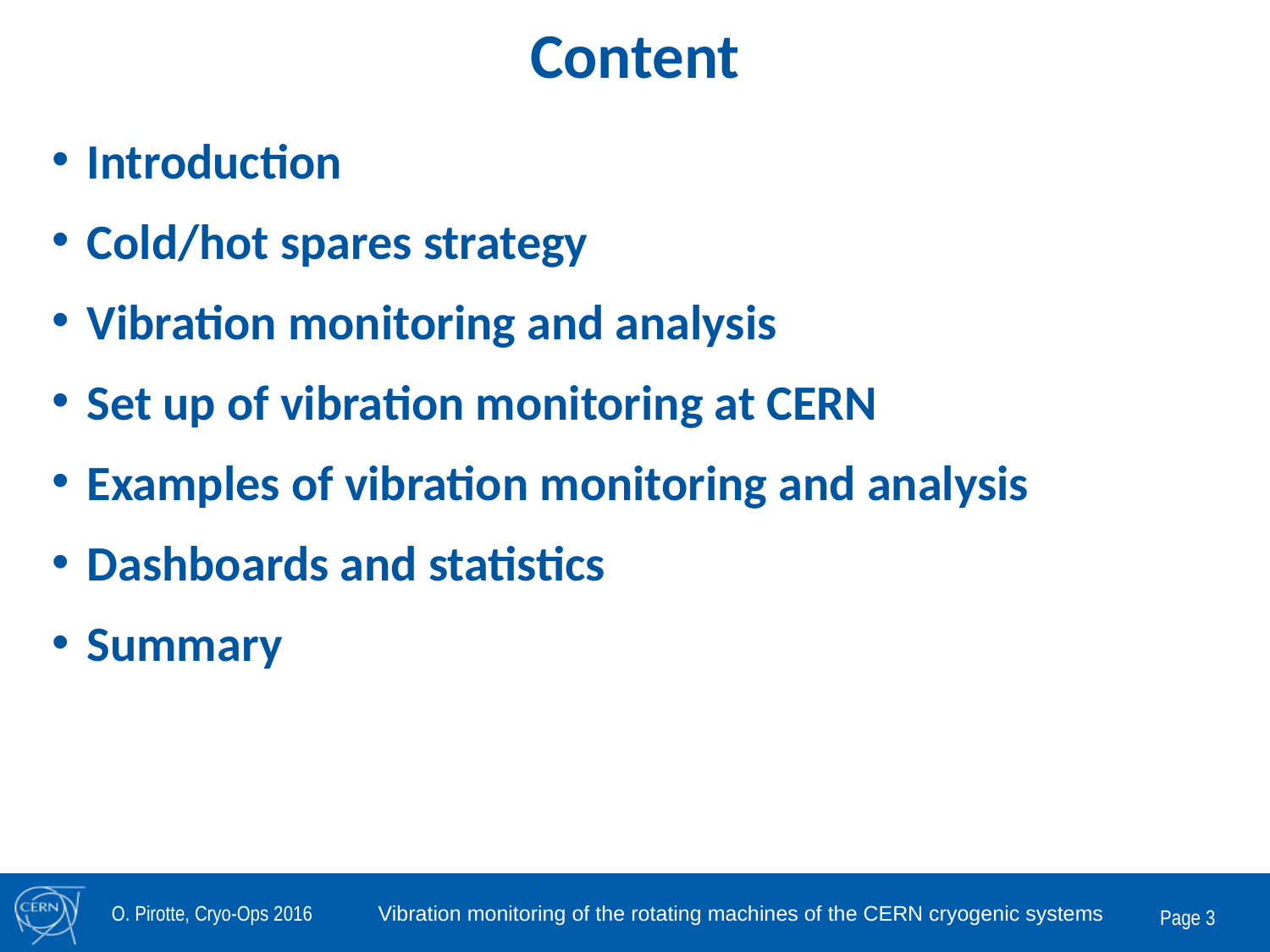

Content
Introduction
Cold/hot spares strategy
Vibration monitoring and analysis
Set up of vibration monitoring at CERN
Examples of vibration monitoring and analysis
Dashboards and statistics
Summary